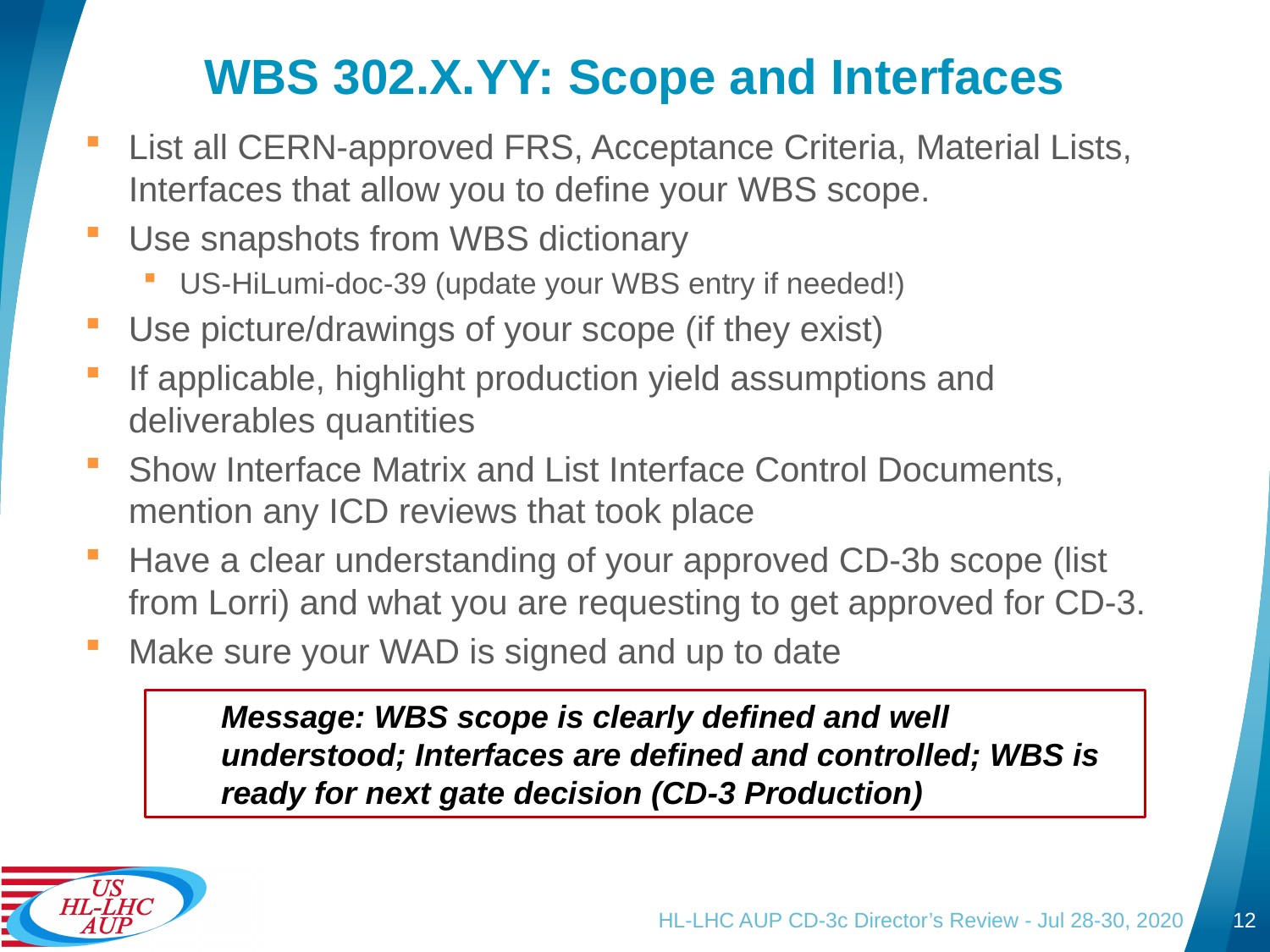

# WBS 302.X.YY: Scope and Interfaces
List all CERN-approved FRS, Acceptance Criteria, Material Lists, Interfaces that allow you to define your WBS scope.
Use snapshots from WBS dictionary
US-HiLumi-doc-39 (update your WBS entry if needed!)
Use picture/drawings of your scope (if they exist)
If applicable, highlight production yield assumptions and deliverables quantities
Show Interface Matrix and List Interface Control Documents, mention any ICD reviews that took place
Have a clear understanding of your approved CD-3b scope (list from Lorri) and what you are requesting to get approved for CD-3.
Make sure your WAD is signed and up to date
Message: WBS scope is clearly defined and well understood; Interfaces are defined and controlled; WBS is ready for next gate decision (CD-3 Production)
HL-LHC AUP CD-3c Director’s Review - Jul 28-30, 2020
12